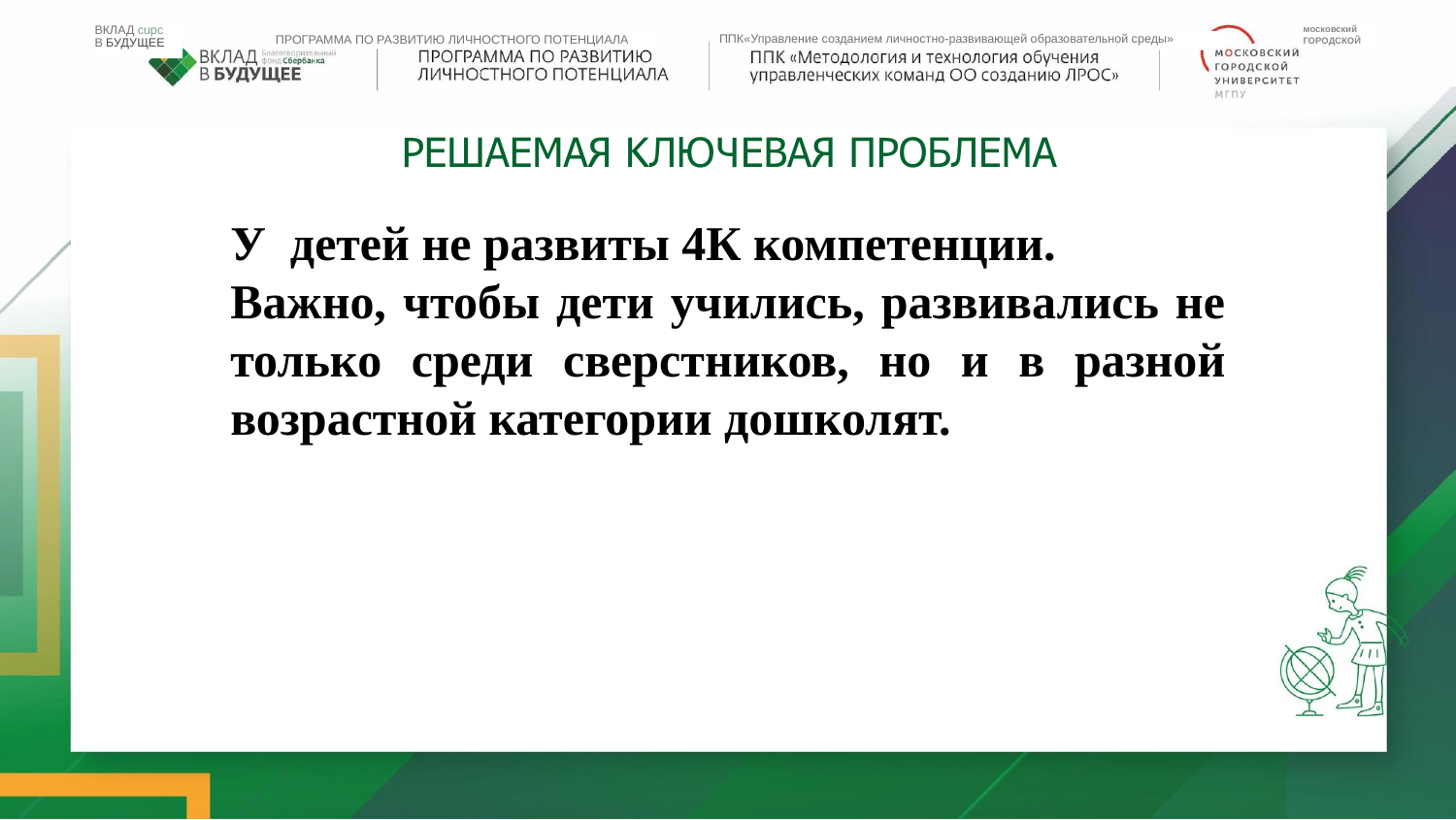

ВКЛАД cupc
В БУДУЩЕЕ
московский
ГОРОДСКОЙ
ППК«Управление созданием личностно-развивающей образовательной среды»
ПРОГРАММА ПО РАЗВИТИЮ ЛИЧНОСТНОГО ПОТЕНЦИАЛА
РЕШАЕМАЯ КЛЮЧЕВАЯ ПРОБЛЕМА
У  детей не развиты 4К компетенции.
Важно, чтобы дети учились, развивались не только среди сверстников, но и в разной возрастной категории дошколят.